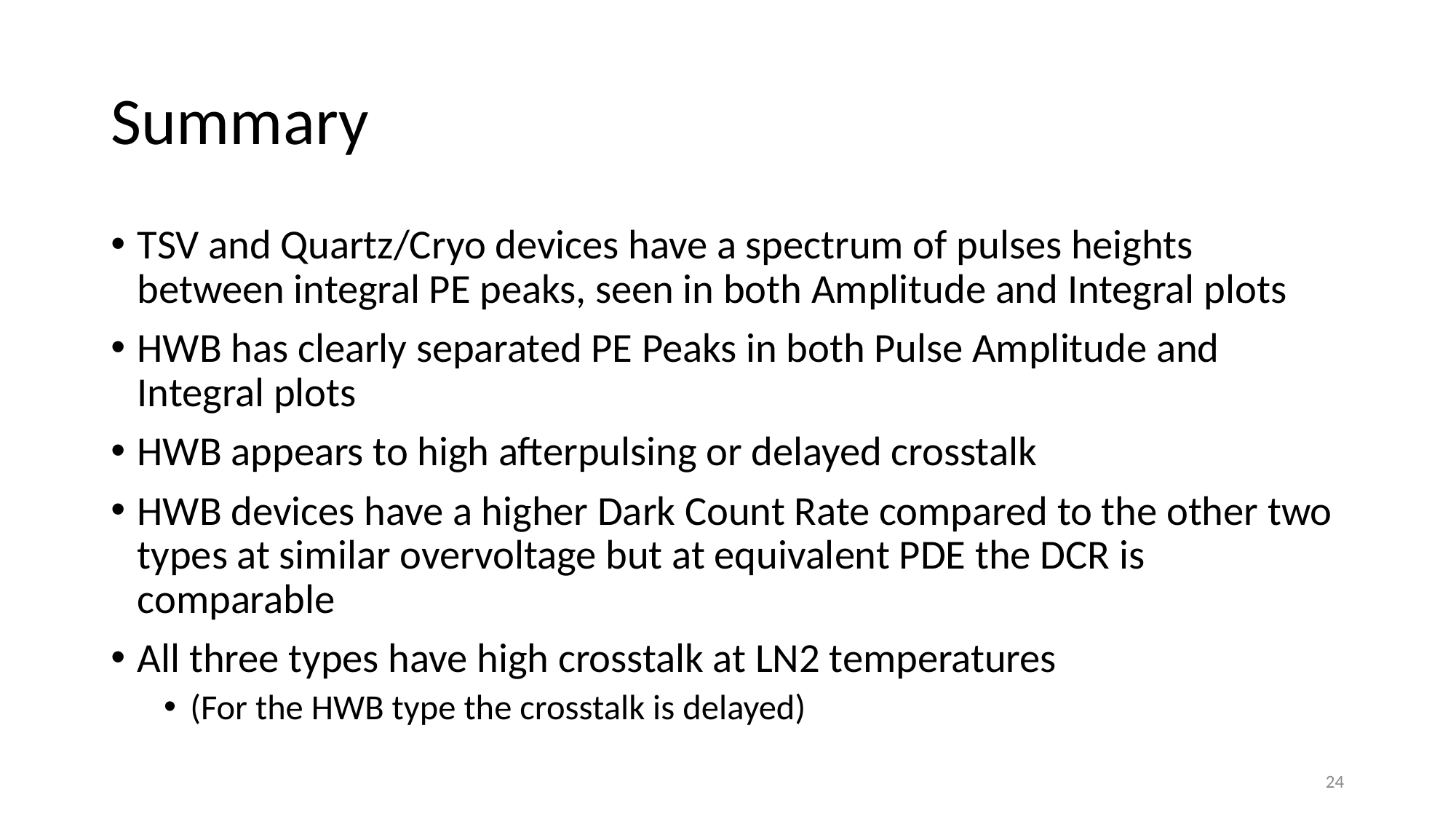

# Summary
TSV and Quartz/Cryo devices have a spectrum of pulses heights between integral PE peaks, seen in both Amplitude and Integral plots
HWB has clearly separated PE Peaks in both Pulse Amplitude and Integral plots
HWB appears to high afterpulsing or delayed crosstalk
HWB devices have a higher Dark Count Rate compared to the other two types at similar overvoltage but at equivalent PDE the DCR is comparable
All three types have high crosstalk at LN2 temperatures
(For the HWB type the crosstalk is delayed)

24